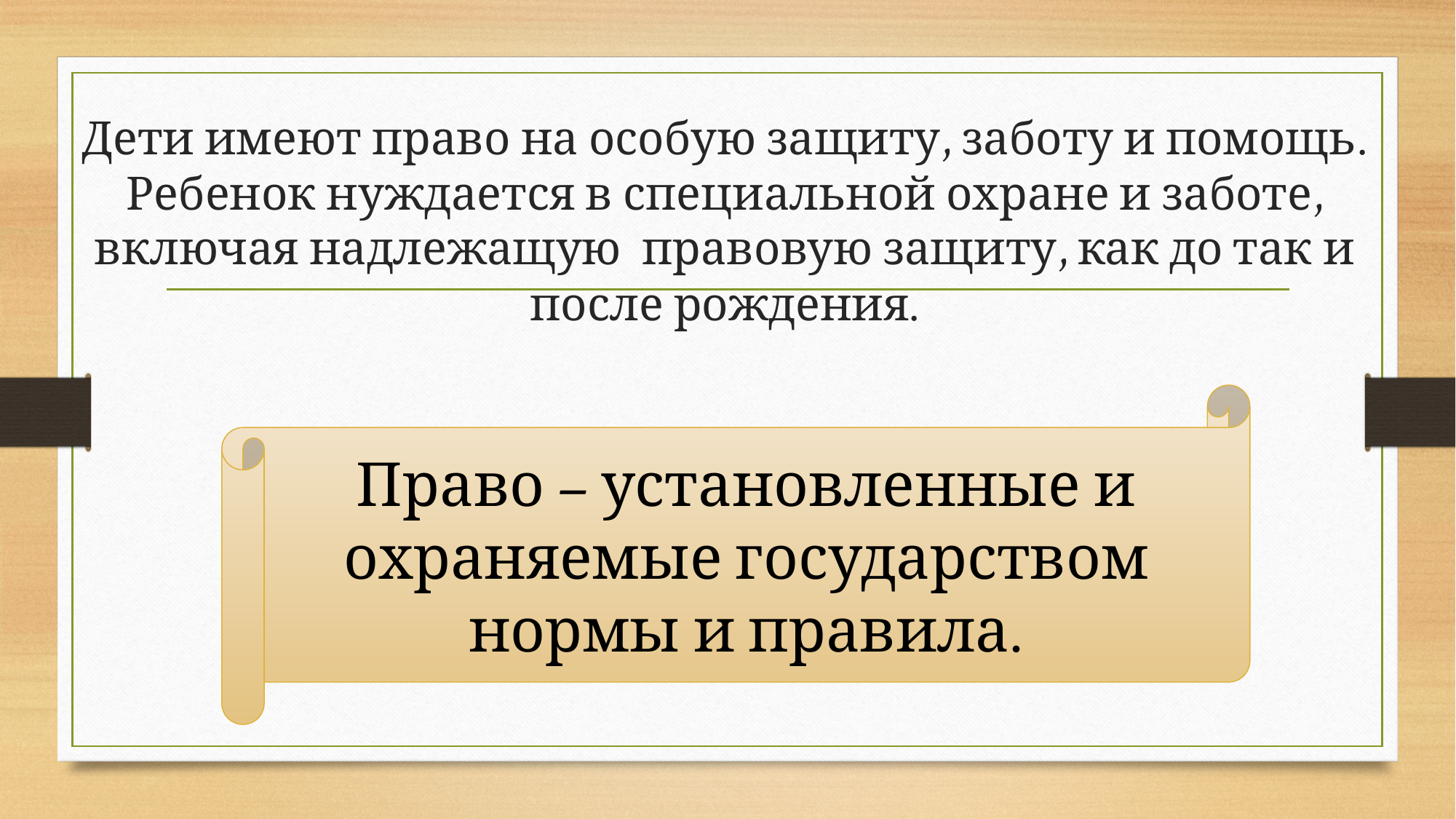

# Дети имеют право на особую защиту, заботу и помощь. Ребенок нуждается в специальной охране и заботе, включая надлежащую  правовую защиту, как до так и после рождения.
Право – установленные и охраняемые государством нормы и правила.